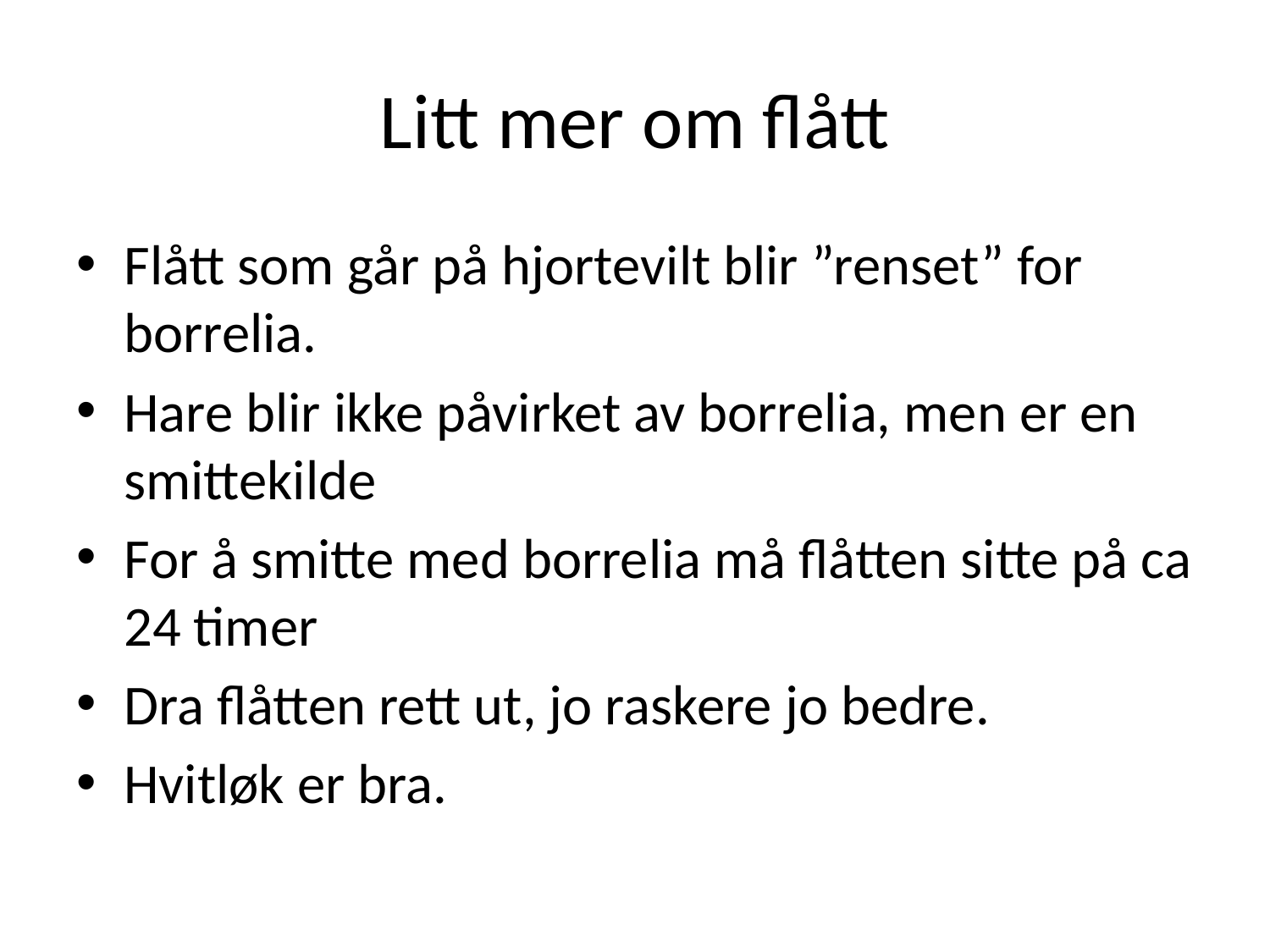

# Litt mer om flått
Flått som går på hjortevilt blir ”renset” for borrelia.
Hare blir ikke påvirket av borrelia, men er en smittekilde
For å smitte med borrelia må flåtten sitte på ca 24 timer
Dra flåtten rett ut, jo raskere jo bedre.
Hvitløk er bra.